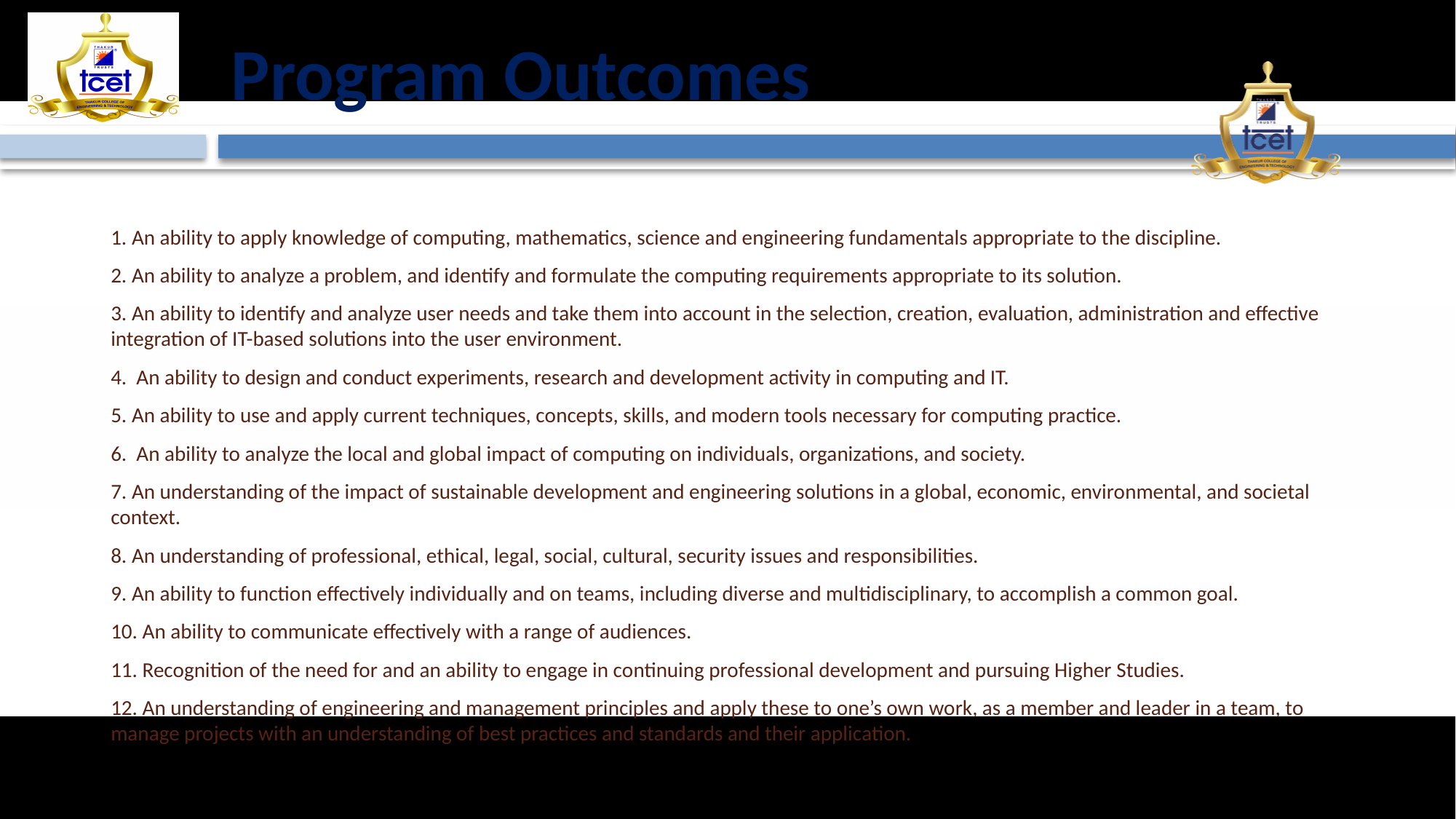

# Program Outcomes
1. An ability to apply knowledge of computing, mathematics, science and engineering fundamentals appropriate to the discipline.
2. An ability to analyze a problem, and identify and formulate the computing requirements appropriate to its solution.
3. An ability to identify and analyze user needs and take them into account in the selection, creation, evaluation, administration and effective integration of IT-based solutions into the user environment.
4.  An ability to design and conduct experiments, research and development activity in computing and IT.
5. An ability to use and apply current techniques, concepts, skills, and modern tools necessary for computing practice.
6.  An ability to analyze the local and global impact of computing on individuals, organizations, and society.
7. An understanding of the impact of sustainable development and engineering solutions in a global, economic, environmental, and societal context.
8. An understanding of professional, ethical, legal, social, cultural, security issues and responsibilities.
9. An ability to function effectively individually and on teams, including diverse and multidisciplinary, to accomplish a common goal.
10. An ability to communicate effectively with a range of audiences.
11. Recognition of the need for and an ability to engage in continuing professional development and pursuing Higher Studies.
12. An understanding of engineering and management principles and apply these to one’s own work, as a member and leader in a team, to manage projects with an understanding of best practices and standards and their application.